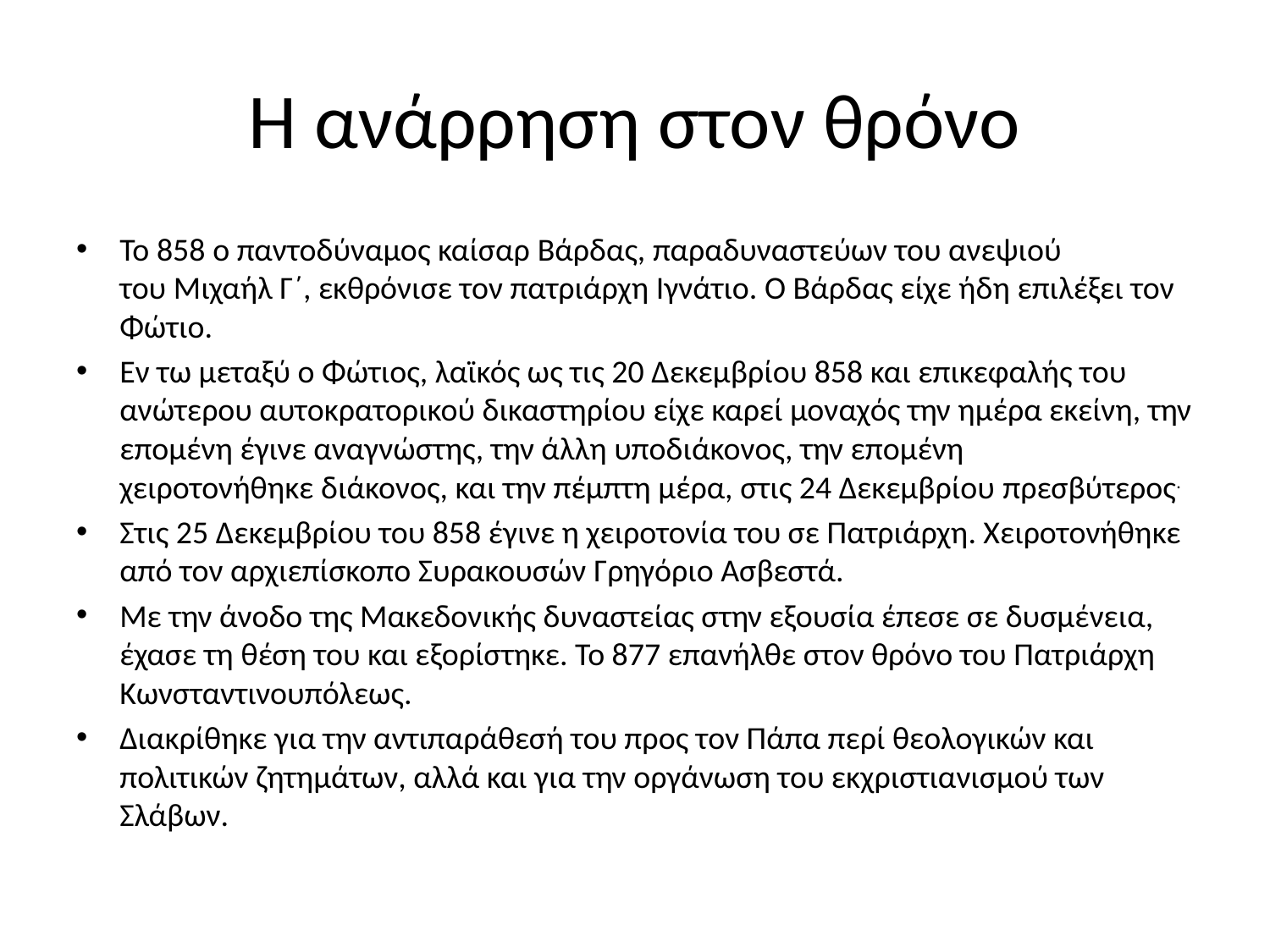

# Η ανάρρηση στον θρόνο
Το 858 ο παντοδύναμος καίσαρ Βάρδας, παραδυναστεύων του ανεψιού του Μιχαήλ Γ΄, εκθρόνισε τον πατριάρχη Ιγνάτιο. Ο Βάρδας είχε ήδη επιλέξει τον Φώτιο.
Εν τω μεταξύ ο Φώτιος, λαϊκός ως τις 20 Δεκεμβρίου 858 και επικεφαλής του ανώτερου αυτοκρατορικού δικαστηρίου είχε καρεί μοναχός την ημέρα εκείνη, την επομένη έγινε αναγνώστης, την άλλη υποδιάκονος, την επομένη χειροτονήθηκε διάκονος, και την πέμπτη μέρα, στις 24 Δεκεμβρίου πρεσβύτερος.
Στις 25 Δεκεμβρίου του 858 έγινε η χειροτονία του σε Πατριάρχη. Χειροτονήθηκε από τον αρχιεπίσκοπο Συρακουσών Γρηγόριο Ασβεστά.
Με την άνοδο της Μακεδονικής δυναστείας στην εξουσία έπεσε σε δυσμένεια, έχασε τη θέση του και εξορίστηκε. Το 877 επανήλθε στον θρόνο του Πατριάρχη Κωνσταντινουπόλεως.
Διακρίθηκε για την αντιπαράθεσή του προς τον Πάπα περί θεολογικών και πολιτικών ζητημάτων, αλλά και για την οργάνωση του εκχριστιανισμού των Σλάβων.